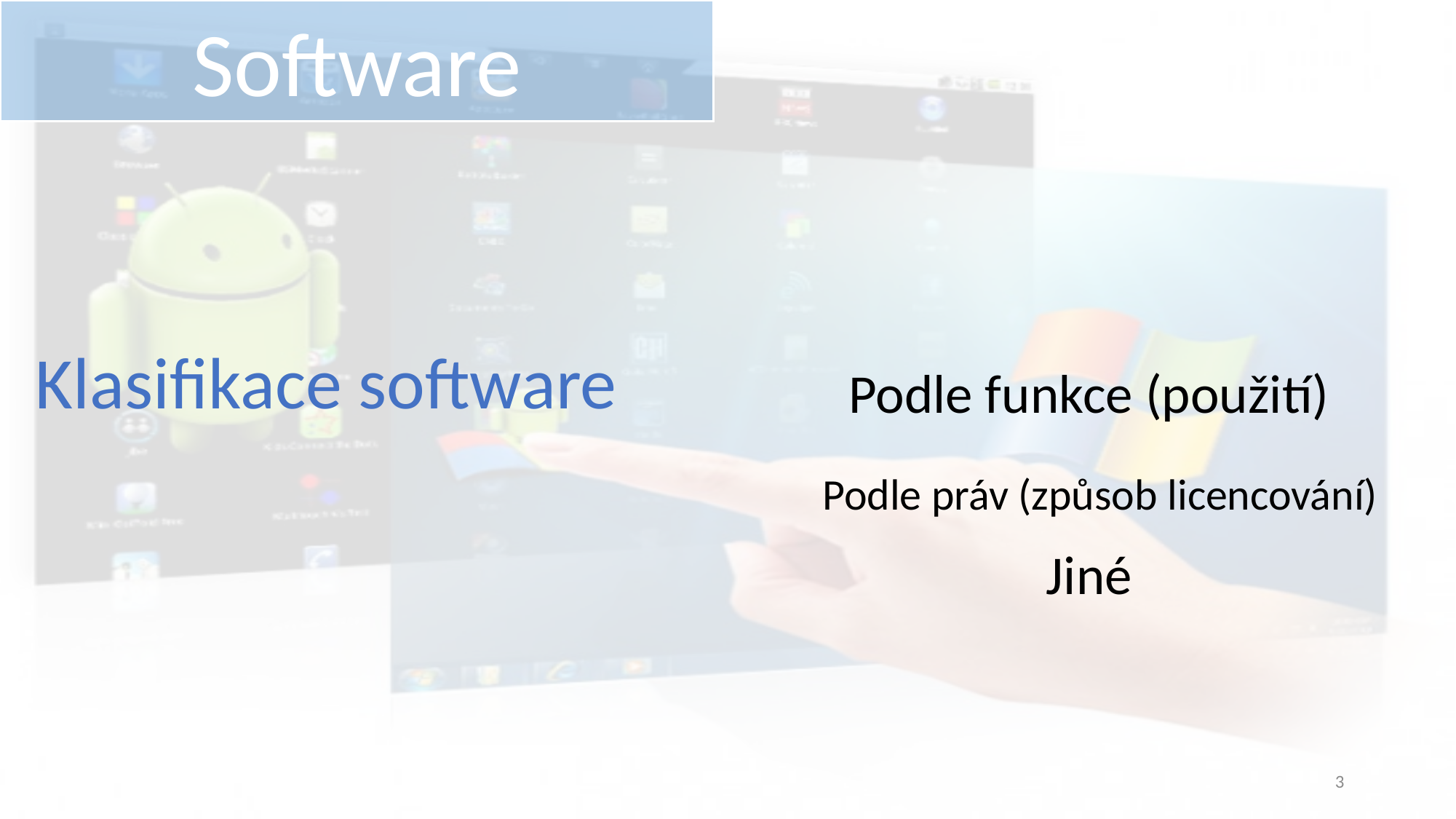

Software
# Klasifikace software
Podle funkce (použití)
Podle práv (způsob licencování)
Jiné
3